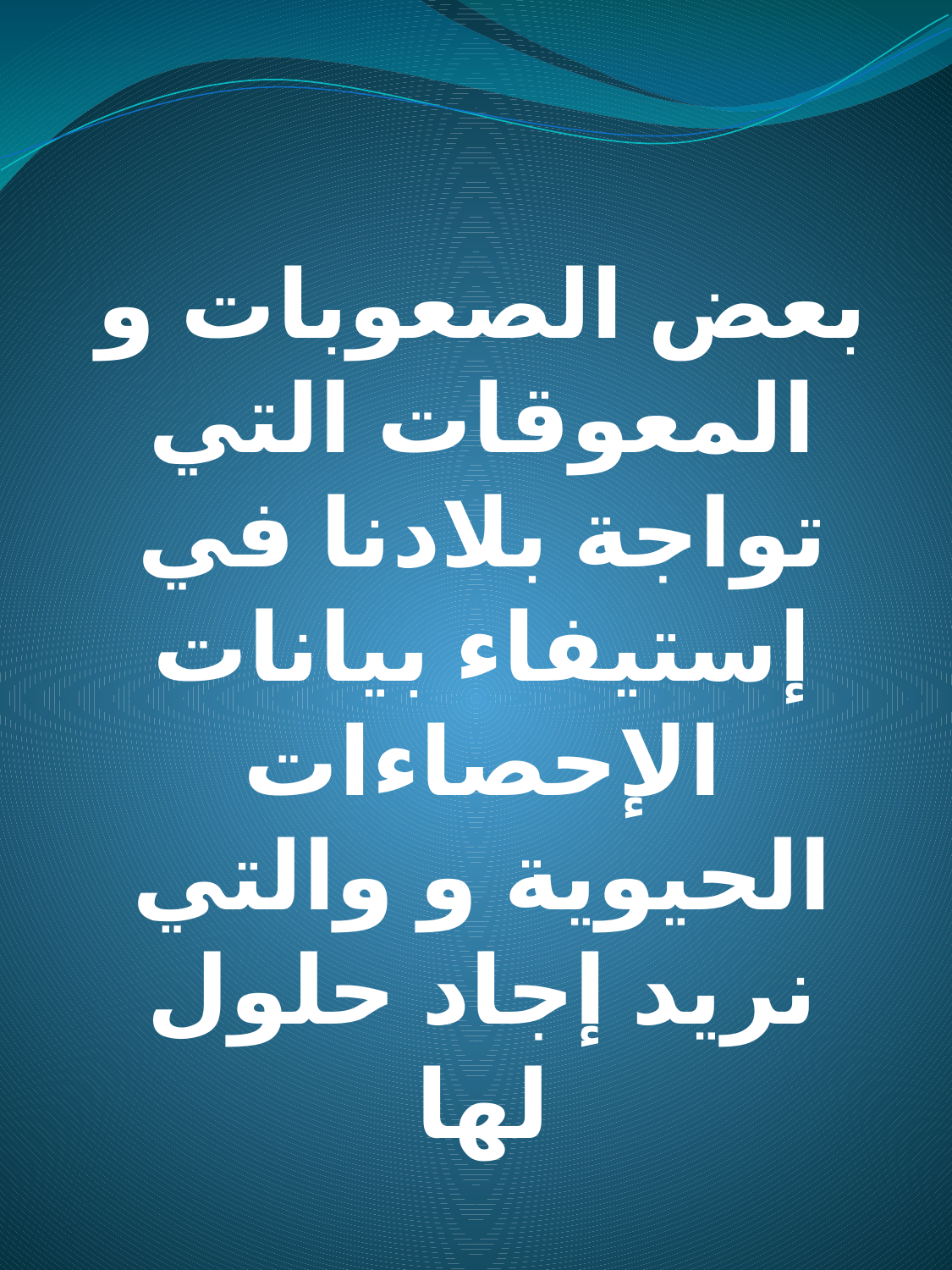

# بعض الصعوبات و المعوقات التي تواجة بلادنا في إستيفاء بيانات الإحصاءات الحيوية و والتي نريد إجاد حلول لها